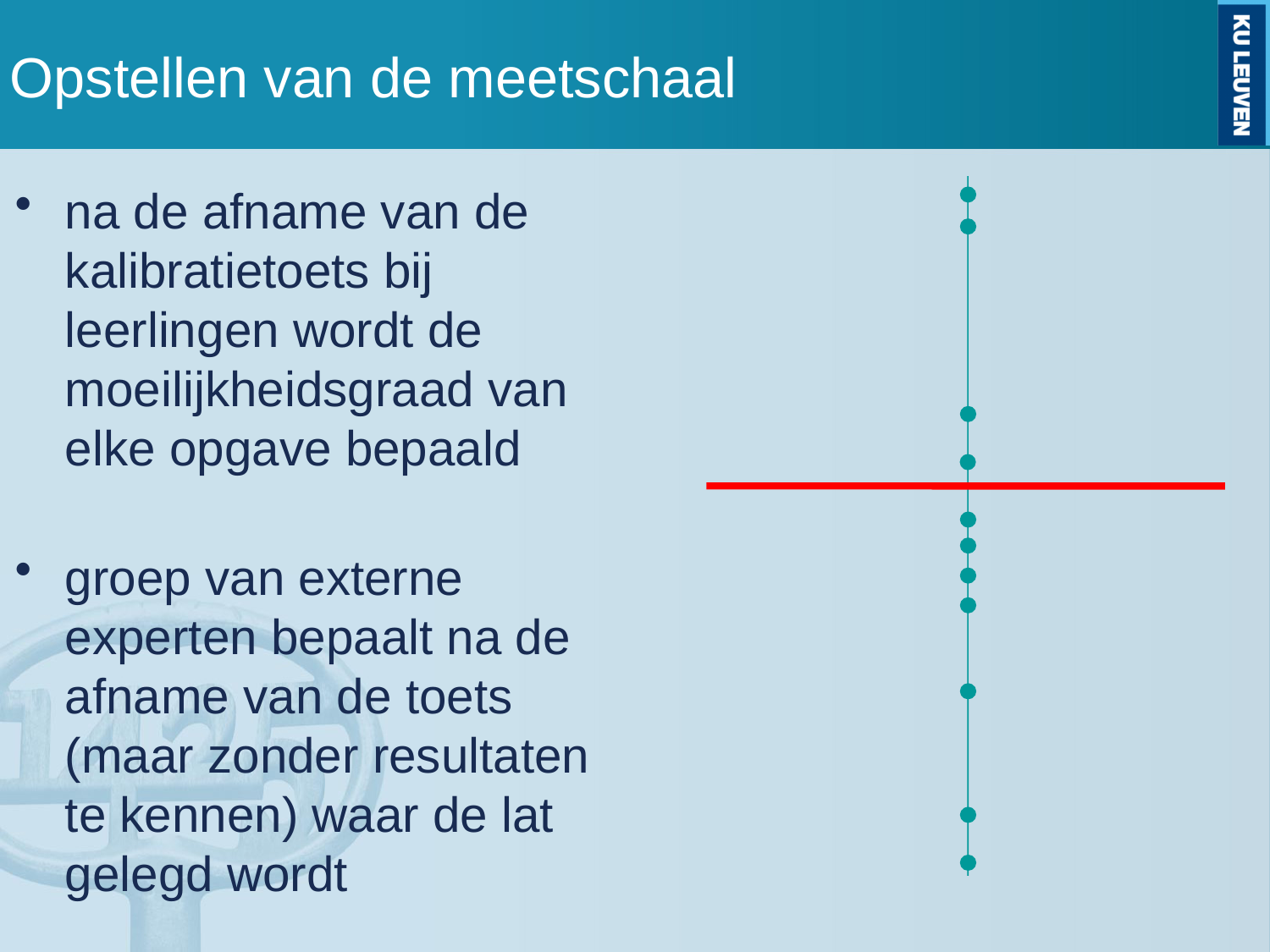

# Opstellen van de meetschaal
na de afname van de kalibratietoets bij leerlingen wordt de moeilijkheidsgraad van elke opgave bepaald

groep van externe experten bepaalt na de afname van de toets (maar zonder resultaten te kennen) waar de lat gelegd wordt